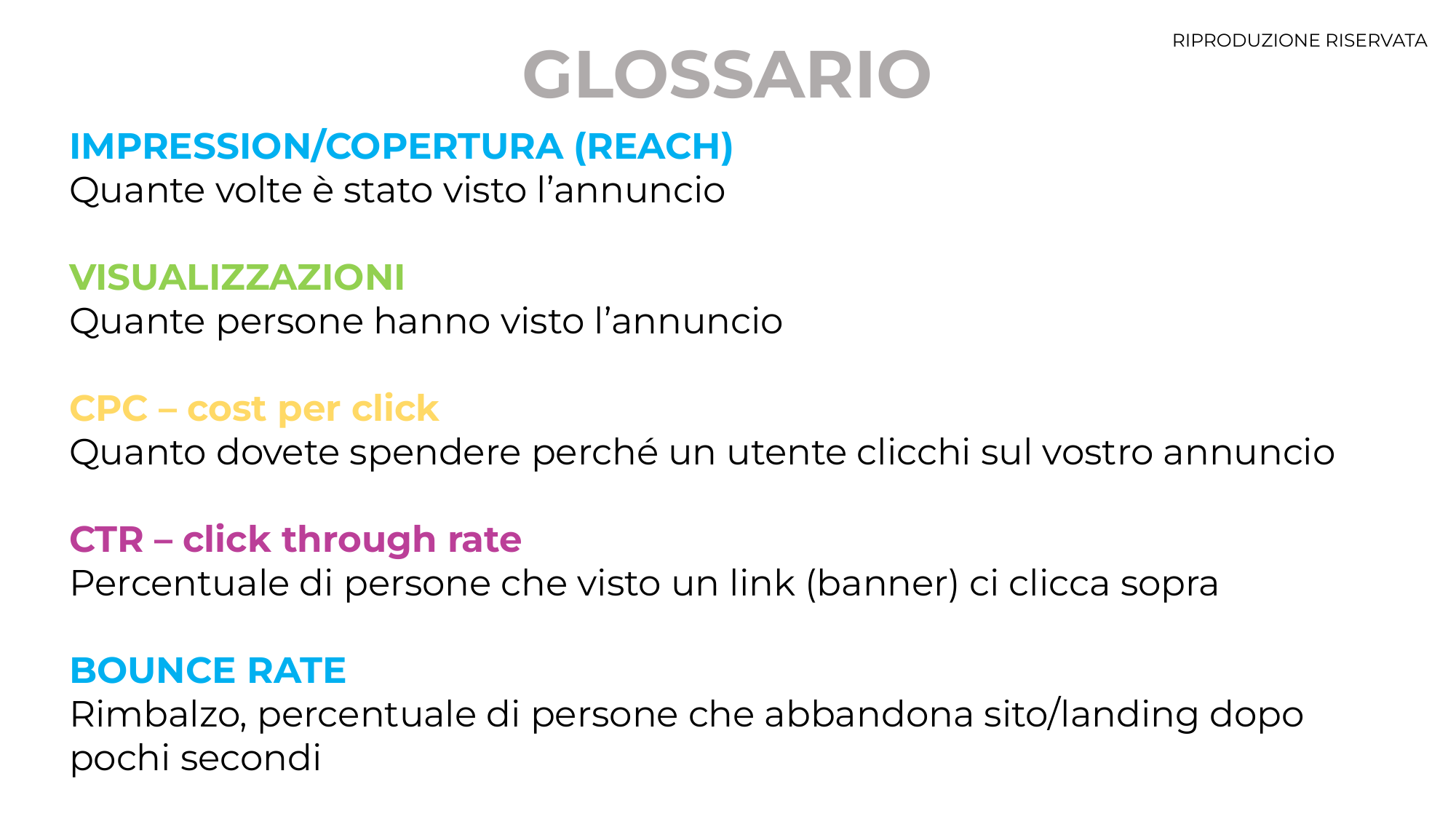

RIPRODUZIONE RISERVATA
GLOSSARIO
IMPRESSION/COPERTURA (REACH)
Quante volte è stato visto l’annuncio

VISUALIZZAZIONI
Quante persone hanno visto l’annuncio

CPC – cost per click
Quanto dovete spendere perché un utente clicchi sul vostro annuncio

CTR – click through rate
Percentuale di persone che visto un link (banner) ci clicca sopra

BOUNCE RATE
Rimbalzo, percentuale di persone che abbandona sito/landing dopo pochi secondi